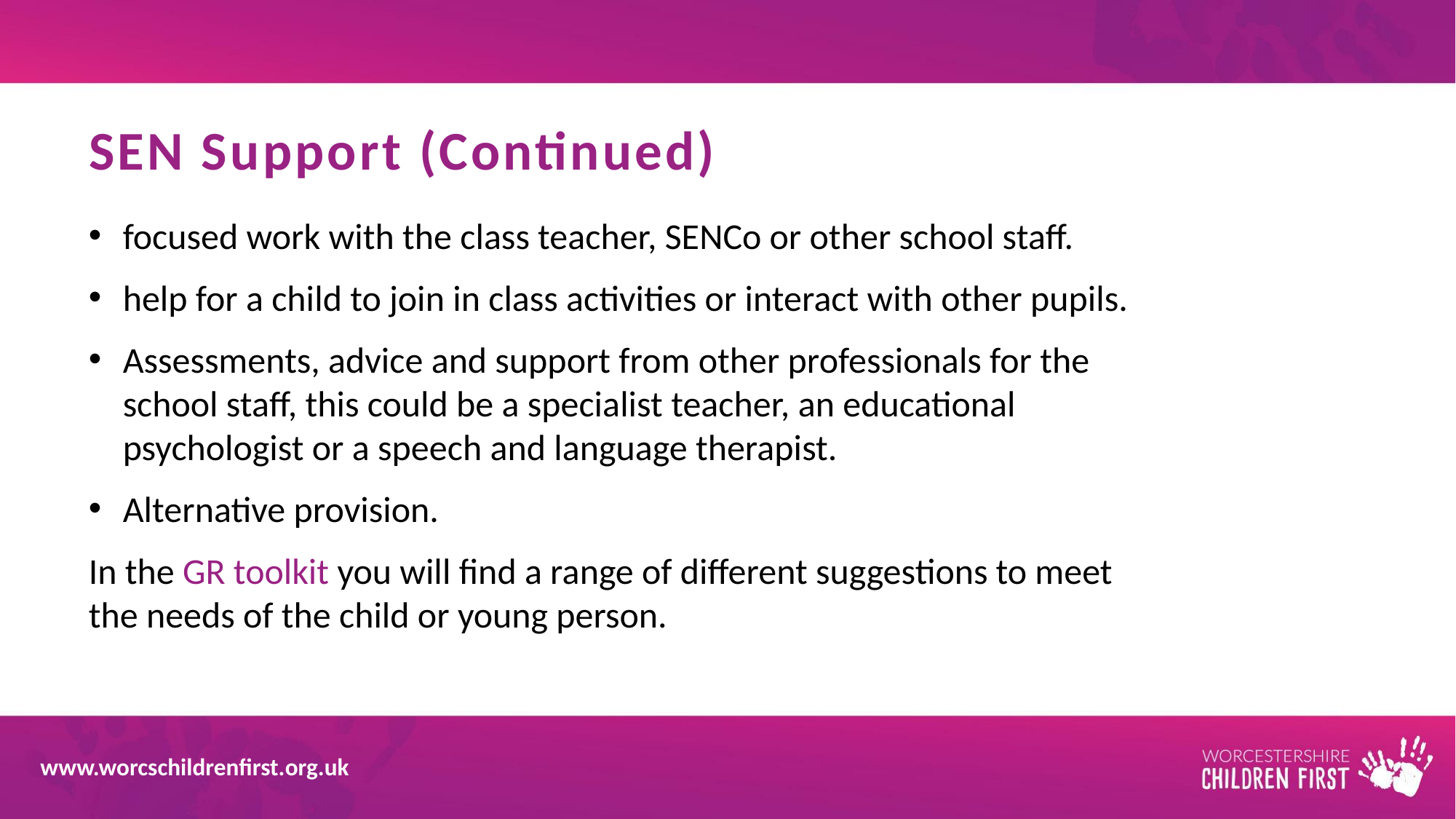

# SEN Support (Continued)
focused work with the class teacher, SENCo or other school staff.
help for a child to join in class activities or interact with other pupils.
Assessments, advice and support from other professionals for the school staff, this could be a specialist teacher, an educational psychologist or a speech and language therapist.
Alternative provision.
In the GR toolkit you will find a range of different suggestions to meet the needs of the child or young person.